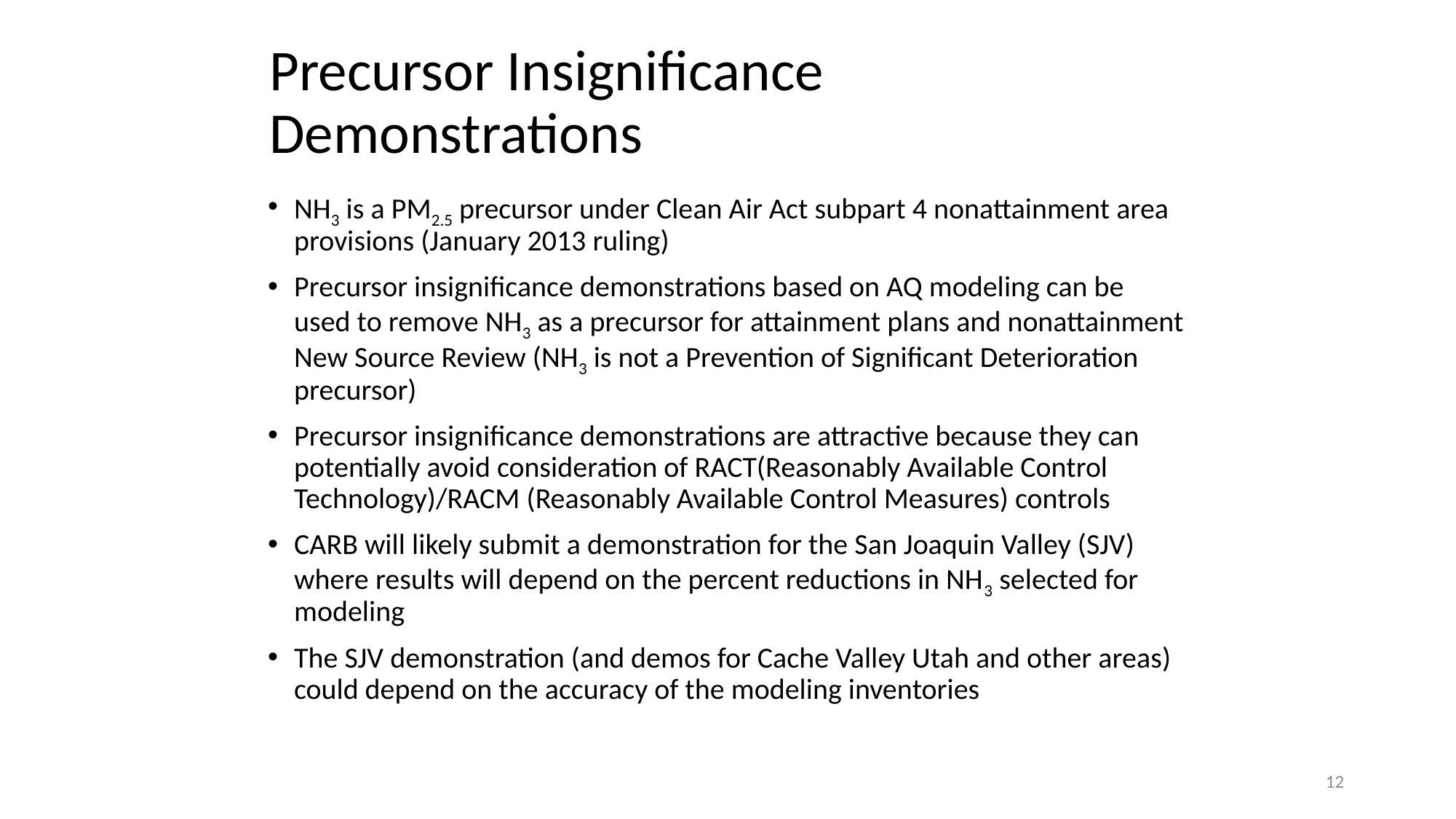

# Precursor Insignificance Demonstrations
NH3 is a PM2.5 precursor under Clean Air Act subpart 4 nonattainment area provisions (January 2013 ruling)
Precursor insignificance demonstrations based on AQ modeling can be used to remove NH3 as a precursor for attainment plans and nonattainment New Source Review (NH3 is not a Prevention of Significant Deterioration precursor)
Precursor insignificance demonstrations are attractive because they can potentially avoid consideration of RACT(Reasonably Available Control Technology)/RACM (Reasonably Available Control Measures) controls
CARB will likely submit a demonstration for the San Joaquin Valley (SJV) where results will depend on the percent reductions in NH3 selected for modeling
The SJV demonstration (and demos for Cache Valley Utah and other areas) could depend on the accuracy of the modeling inventories
12